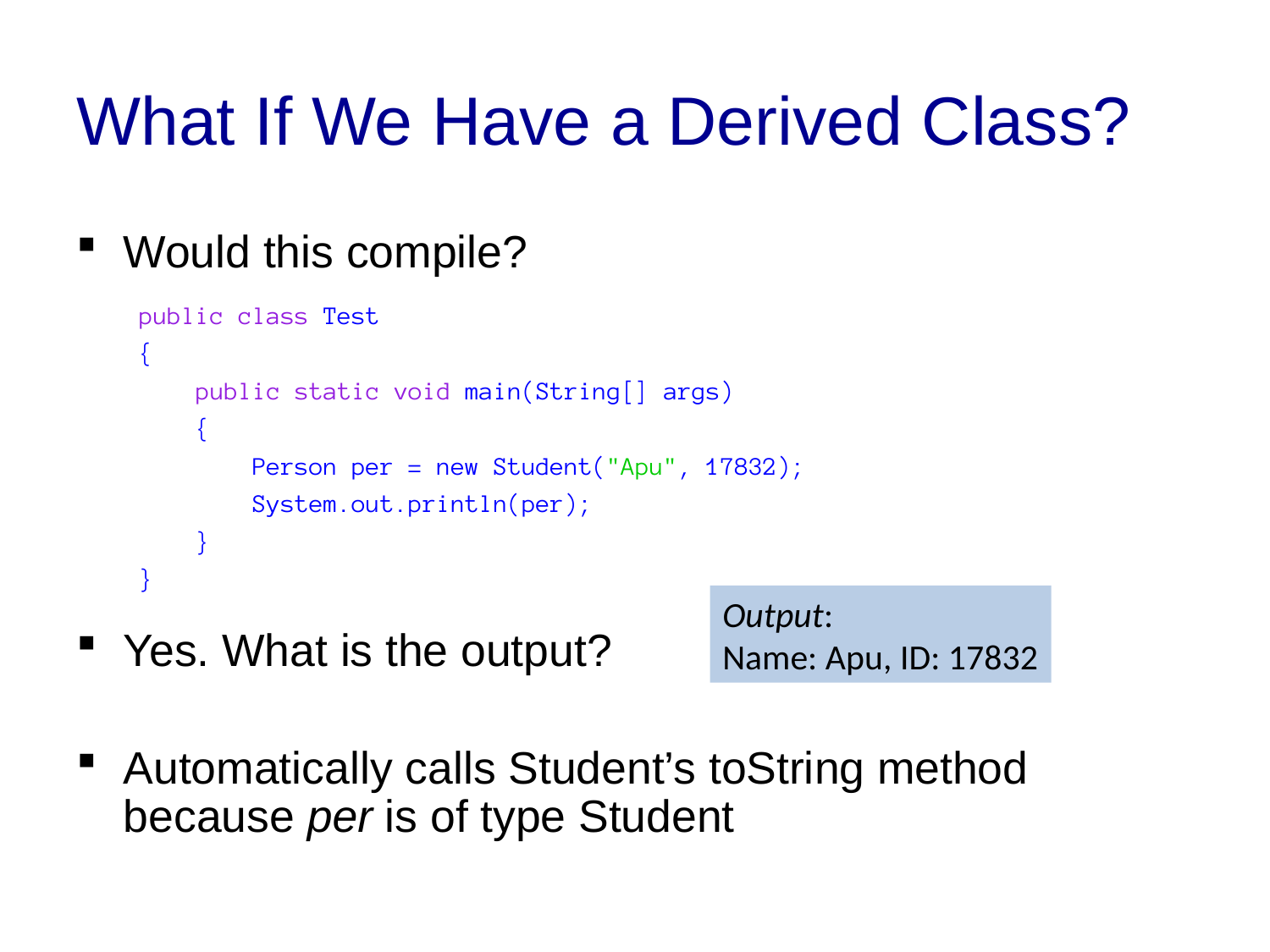

# What If We Have a Derived Class?
Would this compile?

public class Test
{
    public static void main(String[] args)
    {
        Person per = new Student("Apu", 17832);
        System.out.println(per);
    }
}

Yes. What is the output?

Automatically calls Student’s toString method because per is of type Student
Output:
Name: Apu, ID: 17832